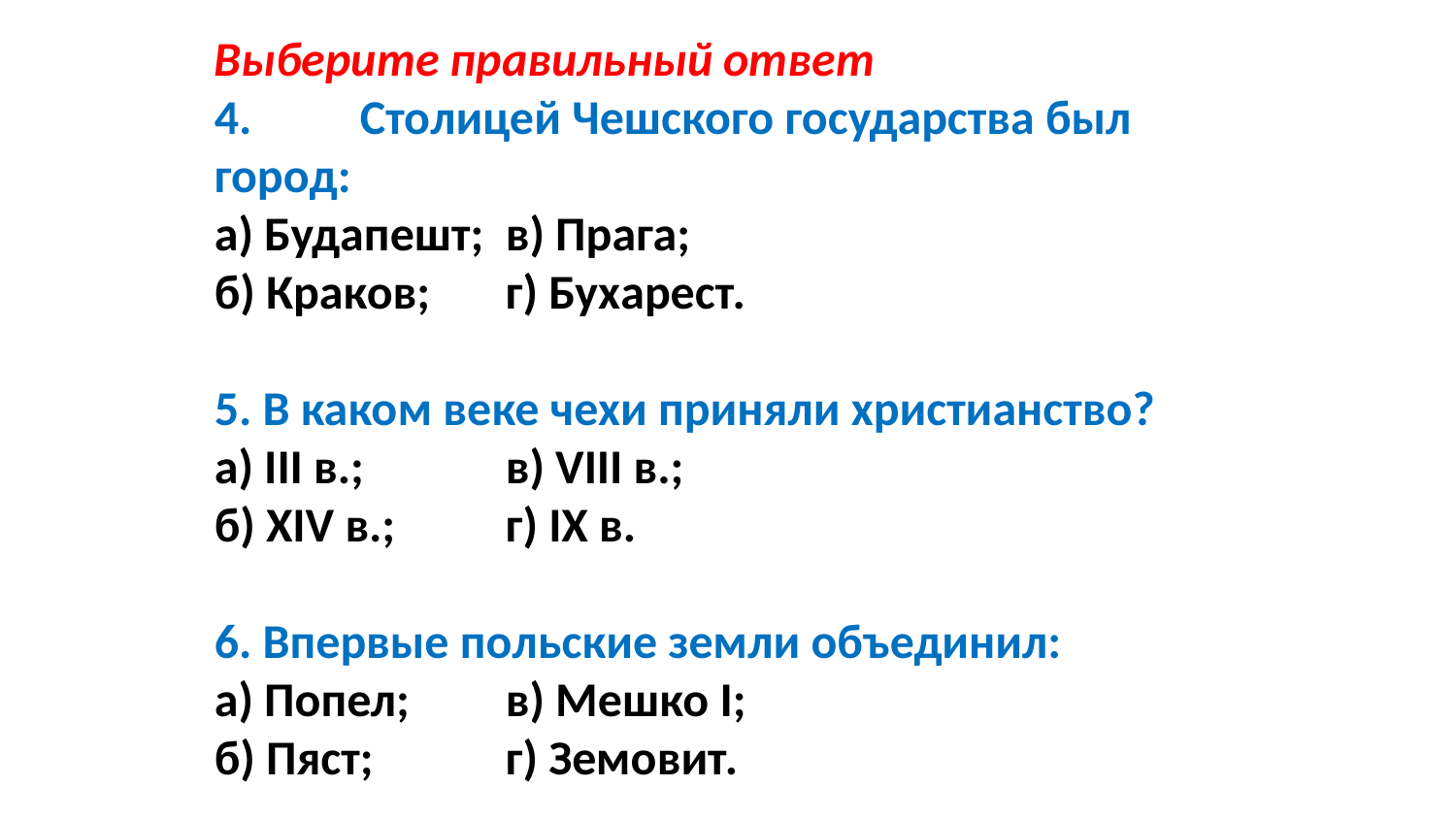

Выберите правильный ответ
4.	Столицей Чешского государства был город:
а) Будапешт;	в) Прага;
б) Краков;	г) Бухарест.

5. В каком веке чехи приняли христианство?
а) III в.;	в) VIII в.;
б) XIV в.;	г) IX в.

6. Впервые польские земли объединил:
а) Попел;	в) Мешко I;
б) Пяст;	г) Земовит.